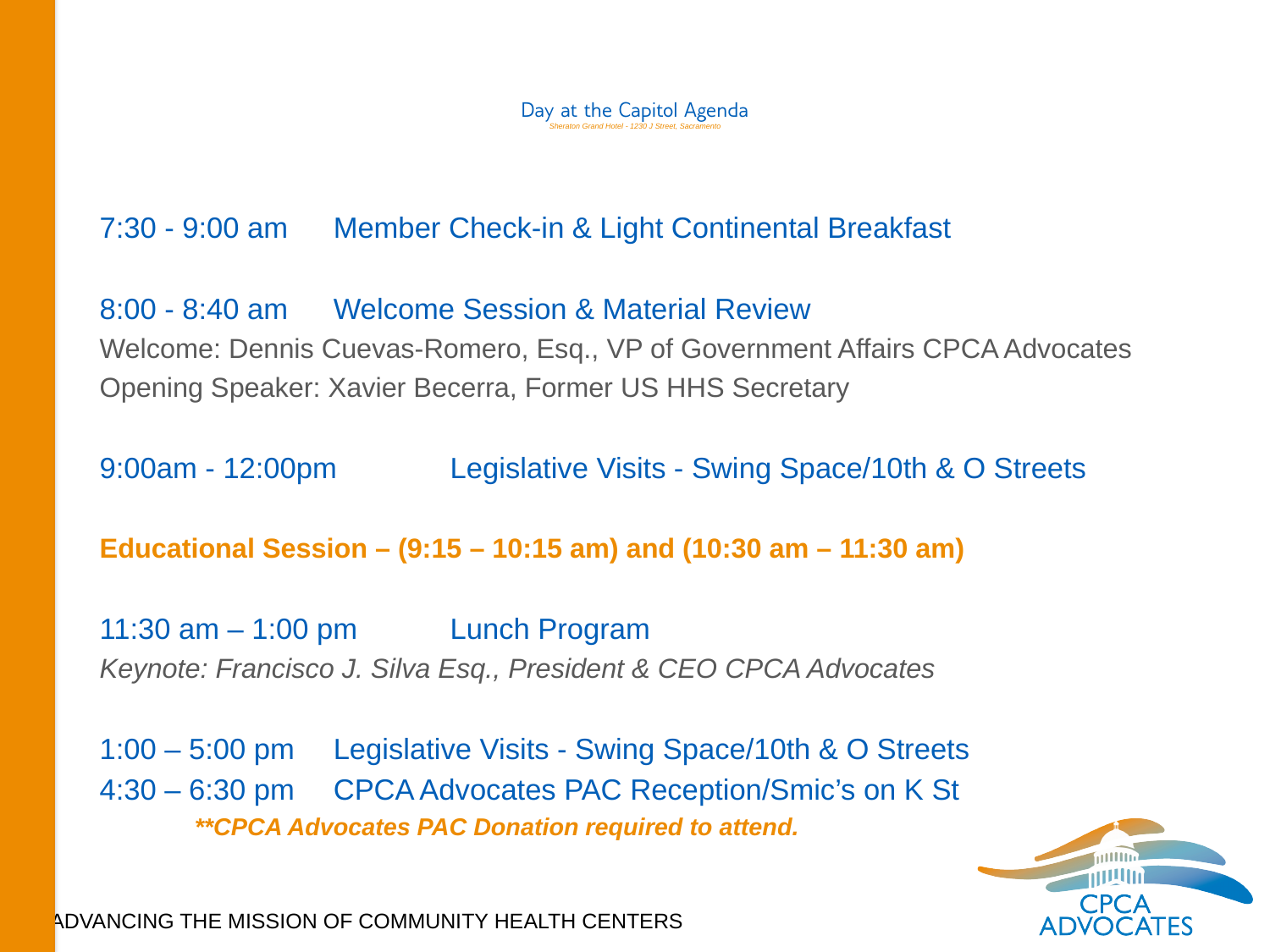

# Day at the Capitol Agenda Sheraton Grand Hotel - 1230 J Street, Sacramento
7:30 - 9:00 am  		Member Check-in & Light Continental Breakfast

8:00 - 8:40 am 		Welcome Session & Material Review
Welcome: Dennis Cuevas-Romero, Esq., VP of Government Affairs CPCA Advocates
Opening Speaker: Xavier Becerra, Former US HHS Secretary

9:00am - 12:00pm		Legislative Visits - Swing Space/10th & O Streets

Educational Session – (9:15 – 10:15 am) and (10:30 am – 11:30 am)

11:30 am – 1:00 pm	Lunch Program
Keynote: Francisco J. Silva Esq., President & CEO CPCA Advocates

1:00 – 5:00 pm		Legislative Visits - Swing Space/10th & O Streets
4:30 – 6:30 pm 		CPCA Advocates PAC Reception/Smic’s on K St
              **CPCA Advocates PAC Donation required to attend.